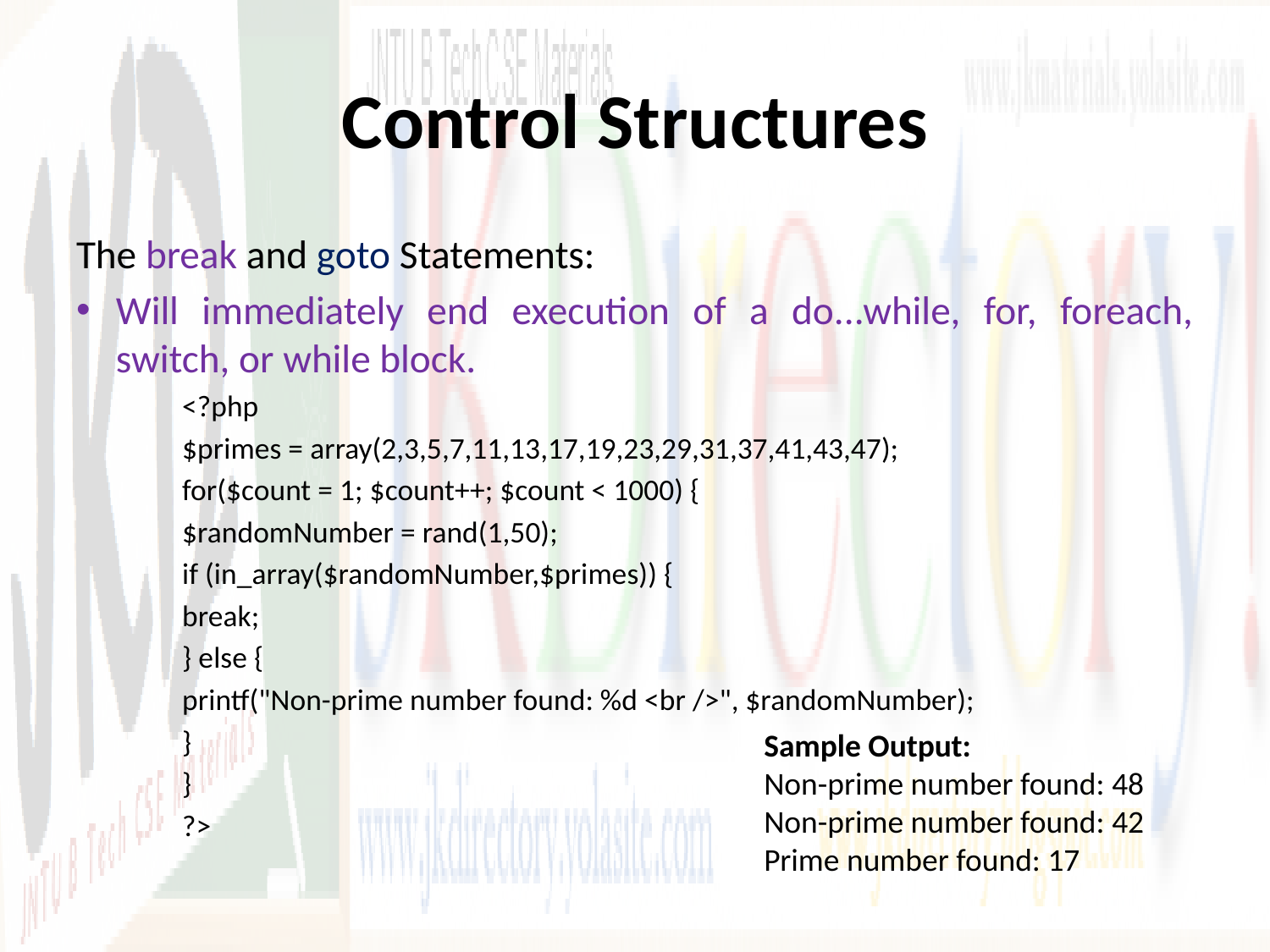

# Control Structures
The break and goto Statements:
Will immediately end execution of a do...while, for, foreach, switch, or while block.
<?php
$primes = array(2,3,5,7,11,13,17,19,23,29,31,37,41,43,47);
for($count = 1; $count++; $count < 1000) {
$randomNumber = rand(1,50);
if (in_array($randomNumber,$primes)) {
break;
} else {
printf("Non-prime number found: %d <br />", $randomNumber);
}
}
?>

Sample Output:
Non-prime number found: 48
Non-prime number found: 42
Prime number found: 17